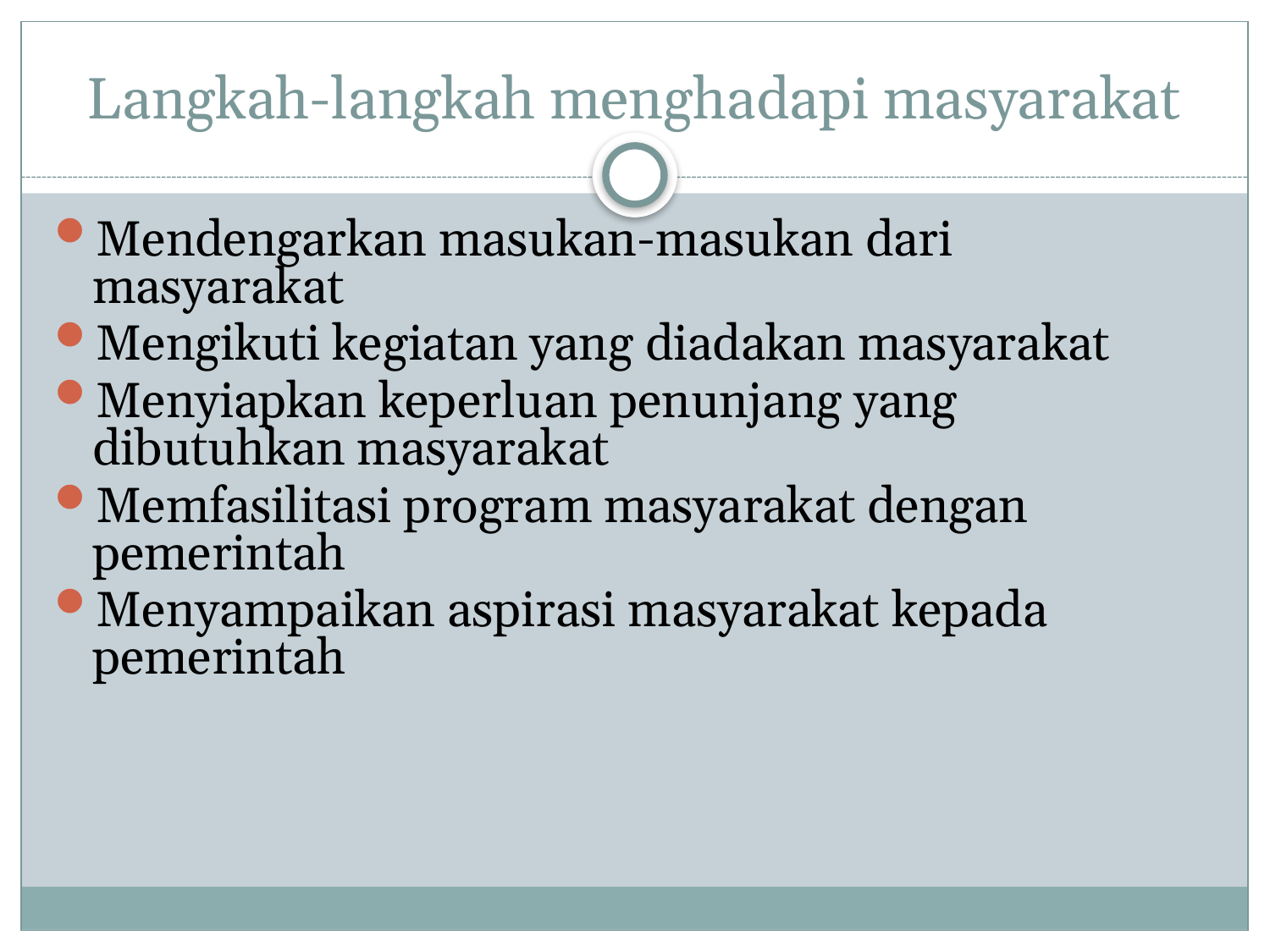

# Langkah-langkah menghadapi masyarakat
Mendengarkan masukan-masukan dari masyarakat
Mengikuti kegiatan yang diadakan masyarakat
Menyiapkan keperluan penunjang yang dibutuhkan masyarakat
Memfasilitasi program masyarakat dengan pemerintah
Menyampaikan aspirasi masyarakat kepada pemerintah